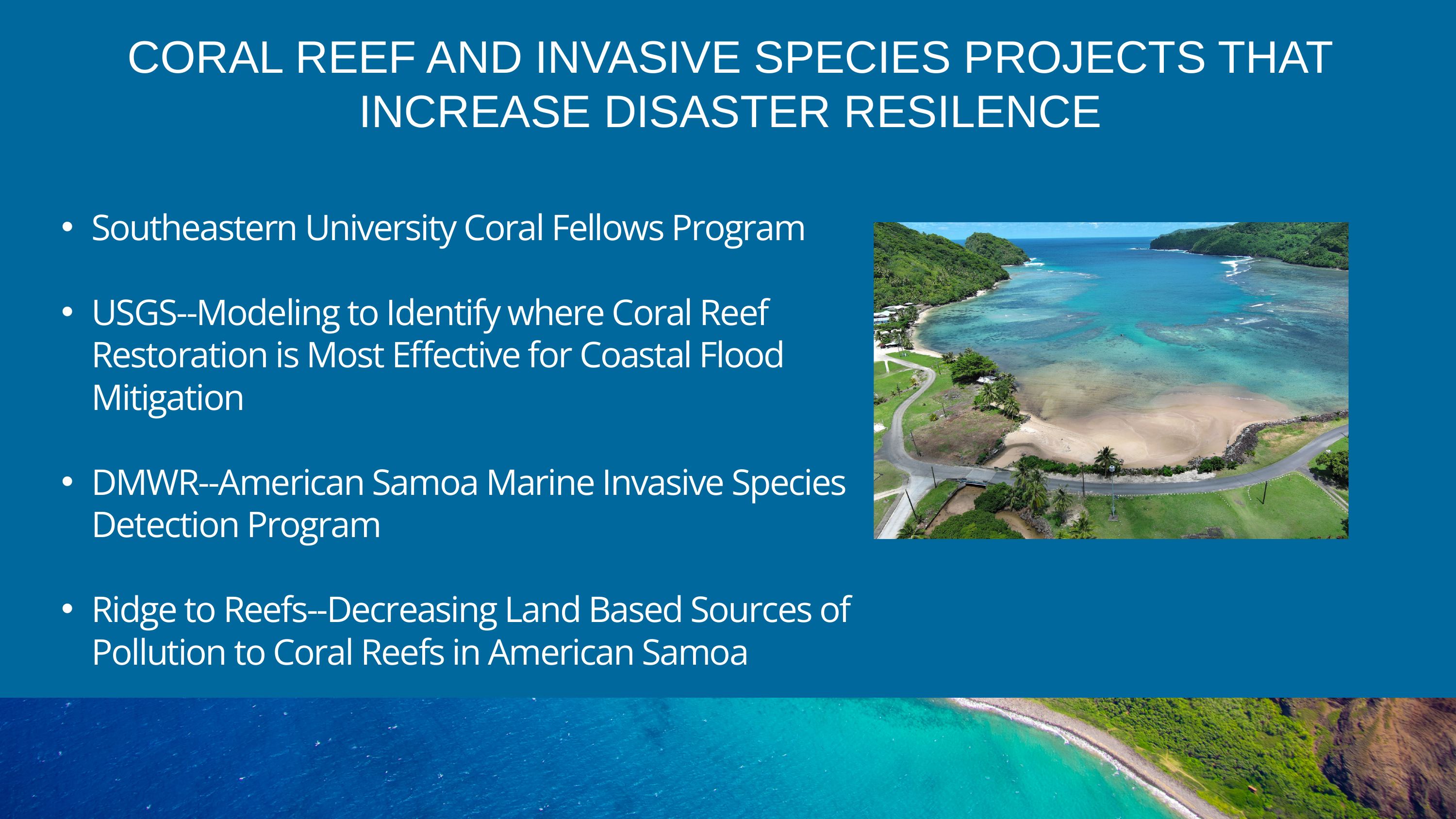

CORAL REEF AND INVASIVE SPECIES PROJECTS THAT INCREASE DISASTER RESILENCE

Southeastern University Coral Fellows Program

USGS--Modeling to Identify where Coral Reef Restoration is Most Effective for Coastal Flood Mitigation

DMWR--American Samoa Marine Invasive Species Detection Program

Ridge to Reefs--Decreasing Land Based Sources of Pollution to Coral Reefs in American Samoa